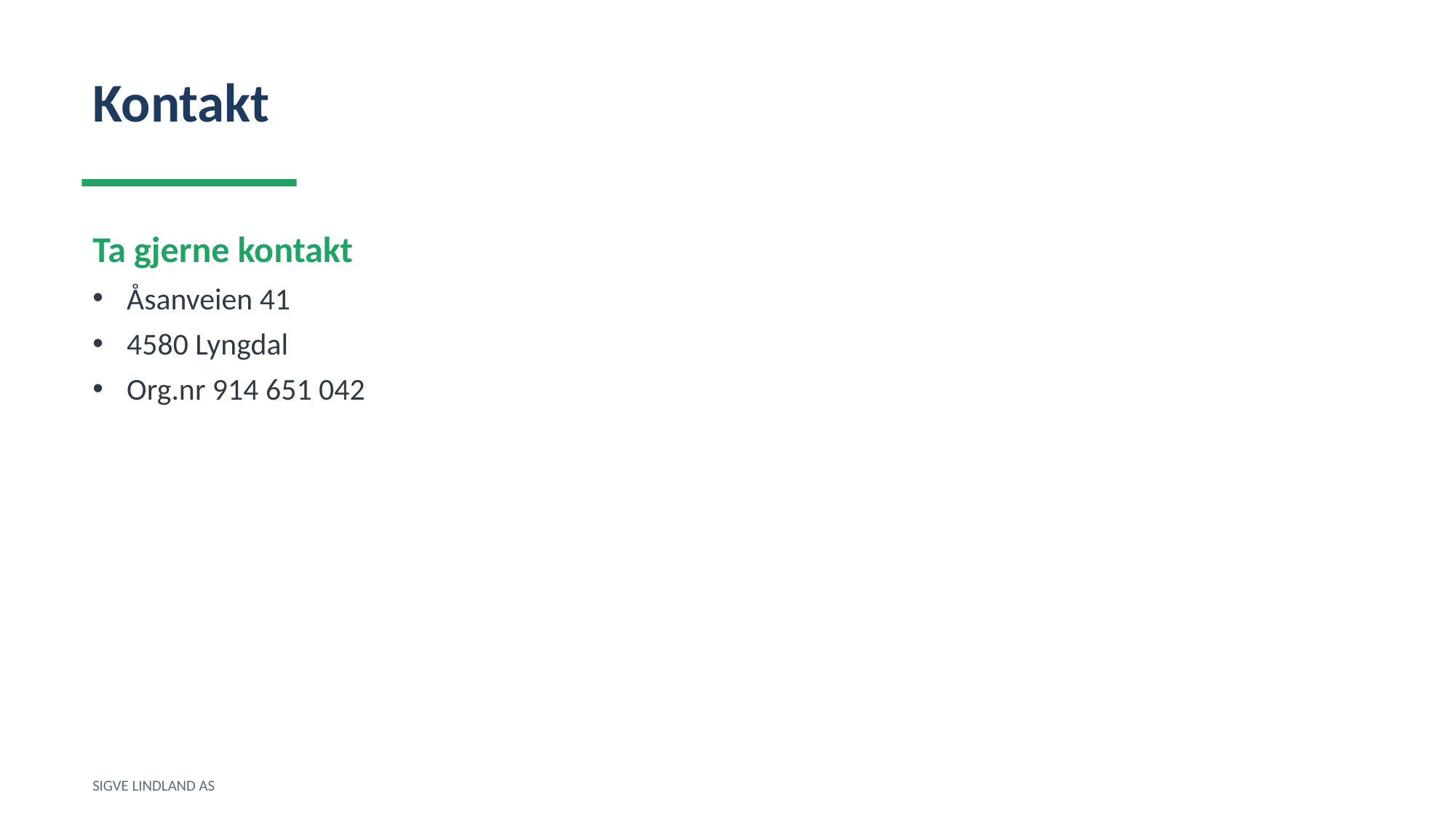

Kontakt

Ta gjerne kontakt
Åsanveien 41
4580 Lyngdal
Org.nr 914 651 042
SIGVE LINDLAND AS